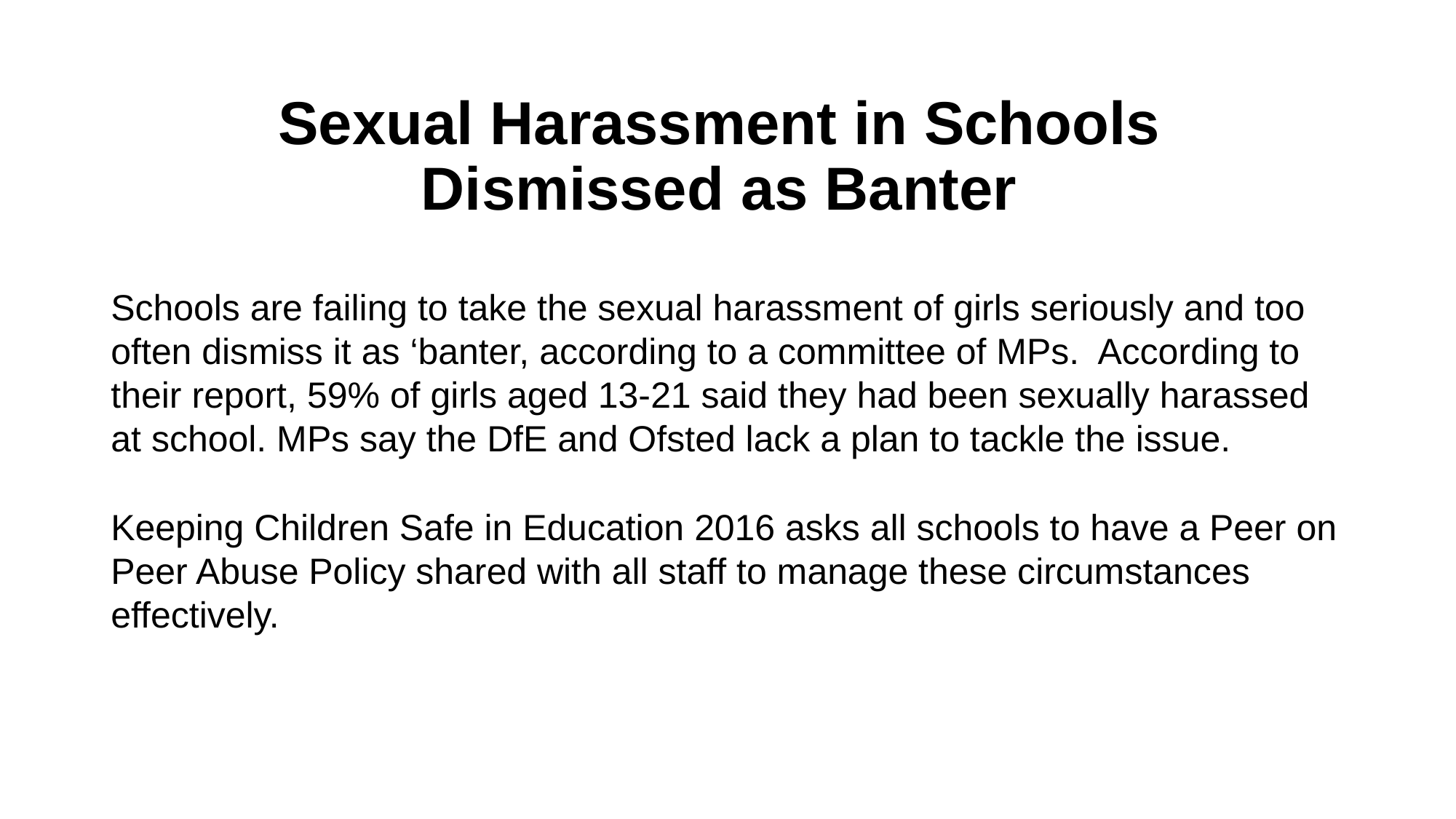

# Sexual Harassment in Schools Dismissed as Banter
Schools are failing to take the sexual harassment of girls seriously and too often dismiss it as ‘banter, according to a committee of MPs.  According to their report, 59% of girls aged 13-21 said they had been sexually harassed at school. MPs say the DfE and Ofsted lack a plan to tackle the issue.

Keeping Children Safe in Education 2016 asks all schools to have a Peer on Peer Abuse Policy shared with all staff to manage these circumstances effectively.